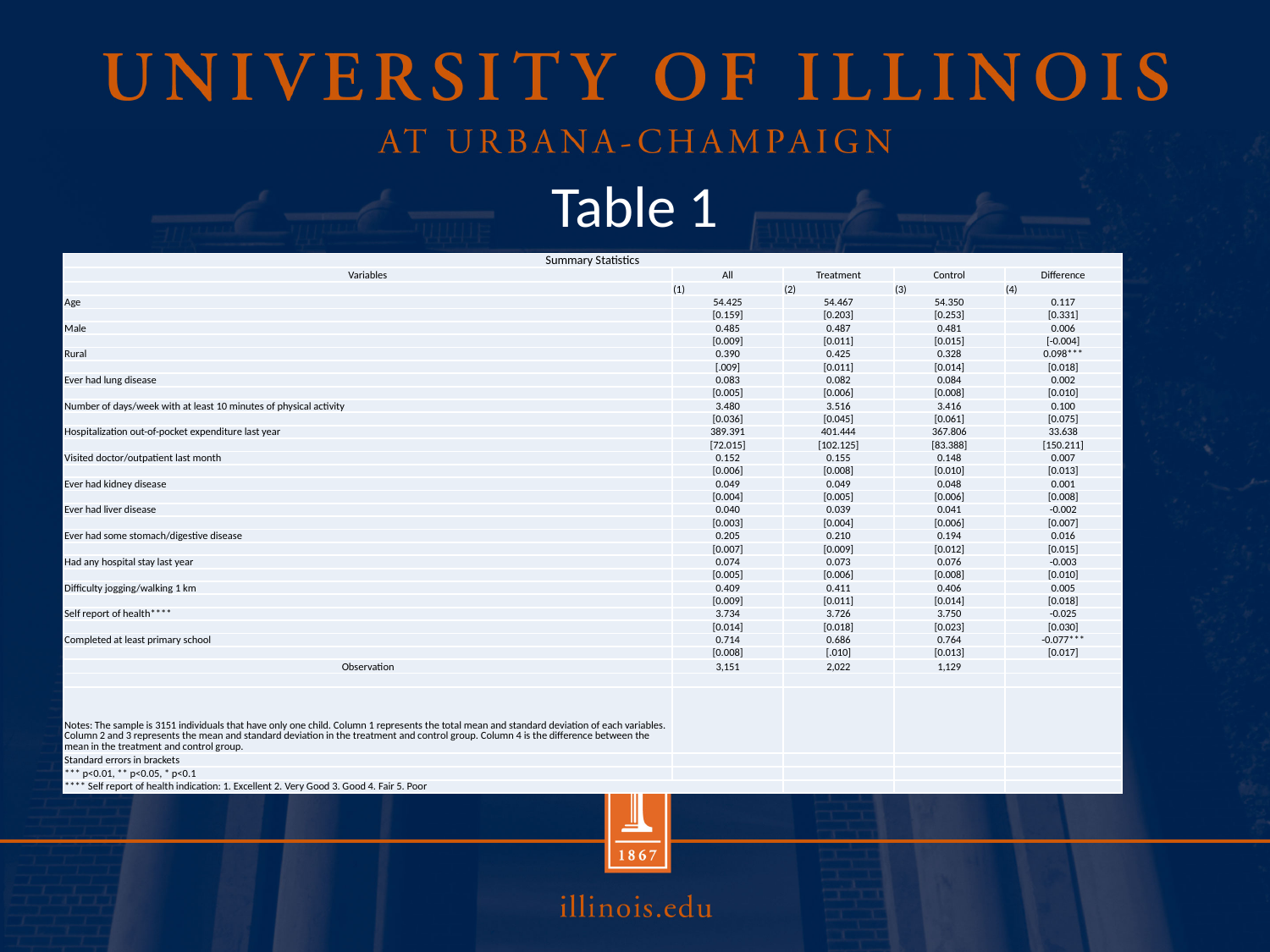

# Table 1
| Summary Statistics |  |  |  |  |
| --- | --- | --- | --- | --- |
| Variables | All | Treatment | Control | Difference |
|  | (1) | (2) | (3) | (4) |
| Age | 54.425 | 54.467 | 54.350 | 0.117 |
|  | [0.159] | [0.203] | [0.253] | [0.331] |
| Male | 0.485 | 0.487 | 0.481 | 0.006 |
|  | [0.009] | [0.011] | [0.015] | [-0.004] |
| Rural | 0.390 | 0.425 | 0.328 | 0.098\*\*\* |
|  | [.009] | [0.011] | [0.014] | [0.018] |
| Ever had lung disease | 0.083 | 0.082 | 0.084 | 0.002 |
|  | [0.005] | [0.006] | [0.008] | [0.010] |
| Number of days/week with at least 10 minutes of physical activity | 3.480 | 3.516 | 3.416 | 0.100 |
|  | [0.036] | [0.045] | [0.061] | [0.075] |
| Hospitalization out-of-pocket expenditure last year | 389.391 | 401.444 | 367.806 | 33.638 |
|  | [72.015] | [102.125] | [83.388] | [150.211] |
| Visited doctor/outpatient last month | 0.152 | 0.155 | 0.148 | 0.007 |
|  | [0.006] | [0.008] | [0.010] | [0.013] |
| Ever had kidney disease | 0.049 | 0.049 | 0.048 | 0.001 |
|  | [0.004] | [0.005] | [0.006] | [0.008] |
| Ever had liver disease | 0.040 | 0.039 | 0.041 | -0.002 |
|  | [0.003] | [0.004] | [0.006] | [0.007] |
| Ever had some stomach/digestive disease | 0.205 | 0.210 | 0.194 | 0.016 |
|  | [0.007] | [0.009] | [0.012] | [0.015] |
| Had any hospital stay last year | 0.074 | 0.073 | 0.076 | -0.003 |
|  | [0.005] | [0.006] | [0.008] | [0.010] |
| Difficulty jogging/walking 1 km | 0.409 | 0.411 | 0.406 | 0.005 |
|  | [0.009] | [0.011] | [0.014] | [0.018] |
| Self report of health\*\*\*\* | 3.734 | 3.726 | 3.750 | -0.025 |
|  | [0.014] | [0.018] | [0.023] | [0.030] |
| Completed at least primary school | 0.714 | 0.686 | 0.764 | -0.077\*\*\* |
|  | [0.008] | [.010] | [0.013] | [0.017] |
| Observation | 3,151 | 2,022 | 1,129 |  |
|  |  |  |  |  |
| Notes: The sample is 3151 individuals that have only one child. Column 1 represents the total mean and standard deviation of each variables. Column 2 and 3 represents the mean and standard deviation in the treatment and control group. Column 4 is the difference between the mean in the treatment and control group. |  |  |  |  |
| Standard errors in brackets |  |  |  |  |
| \*\*\* p<0.01, \*\* p<0.05, \* p<0.1 |  |  |  |  |
| \*\*\*\* Self report of health indication: 1. Excellent 2. Very Good 3. Good 4. Fair 5. Poor |  |  |  |  |